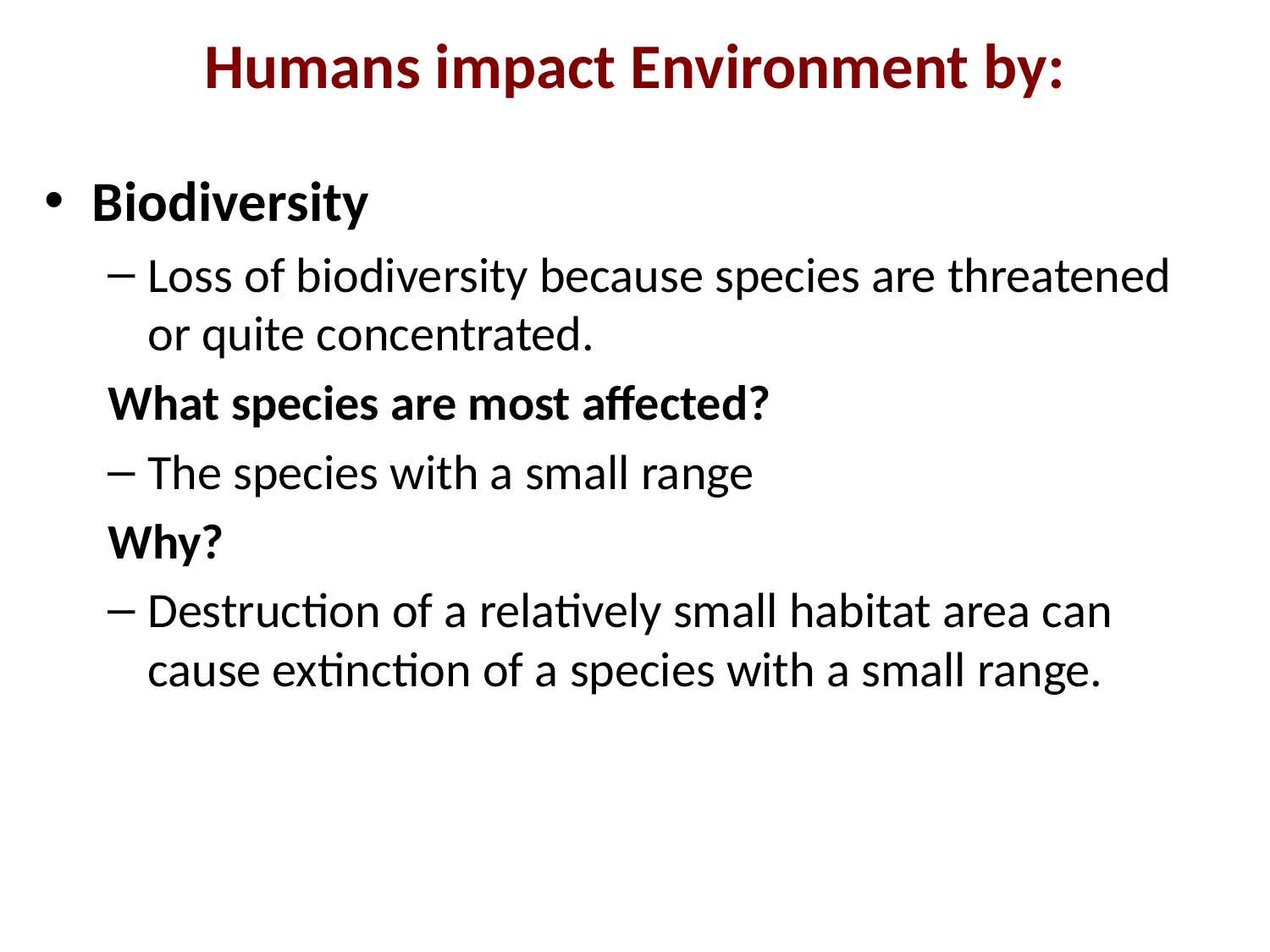

# Humans impact Environment by:
Biodiversity
Loss of biodiversity because species are threatened or quite concentrated.
What species are most affected?
The species with a small range
Why?
Destruction of a relatively small habitat area can cause extinction of a species with a small range.